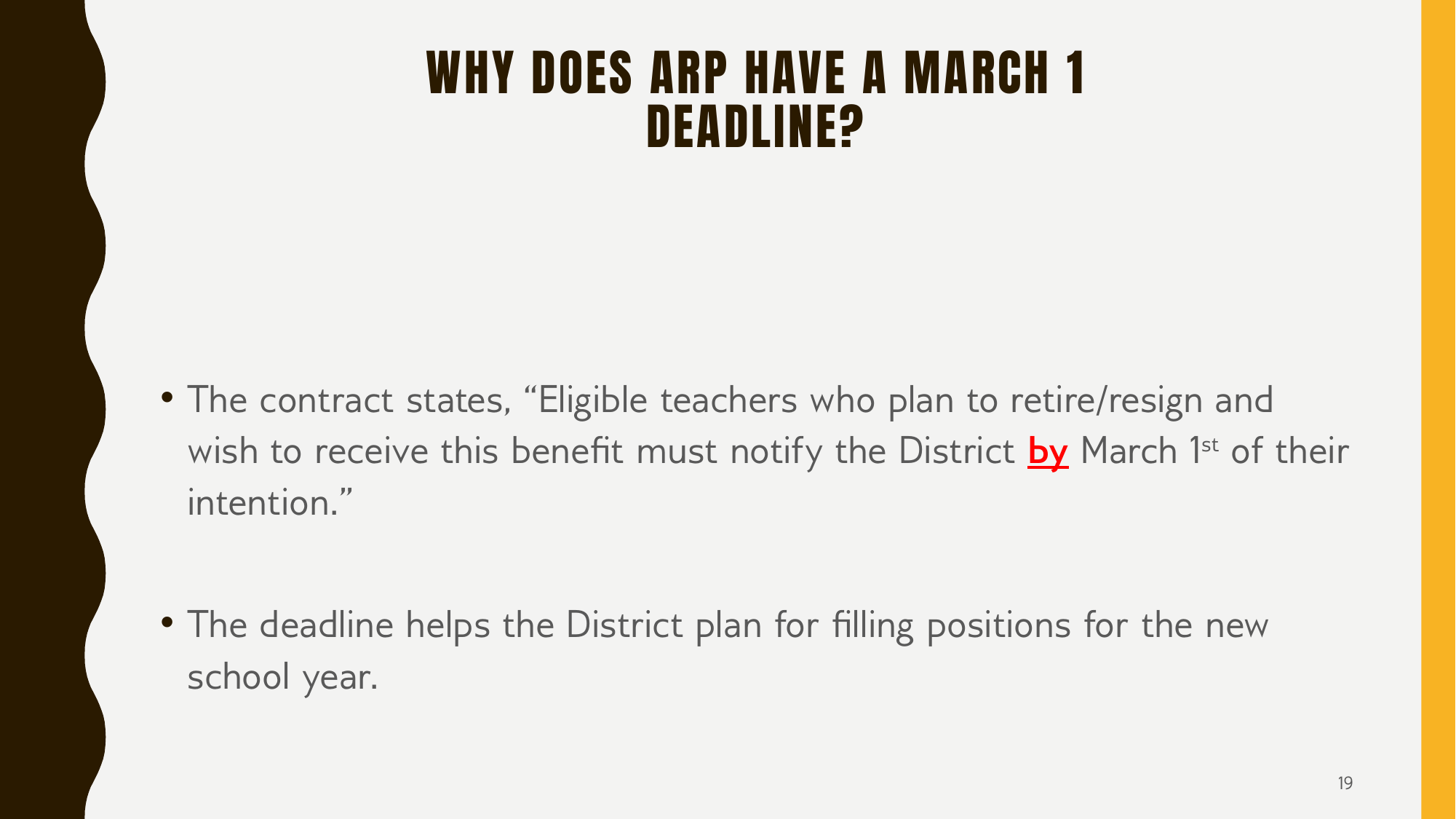

# Why DOES ARP HAVE A March 1 DEADLINE?

The contract states, “Eligible teachers who plan to retire/resign and wish to receive this benefit must notify the District by March 1st of their intention.”

The deadline helps the District plan for filling positions for the new school year.

19